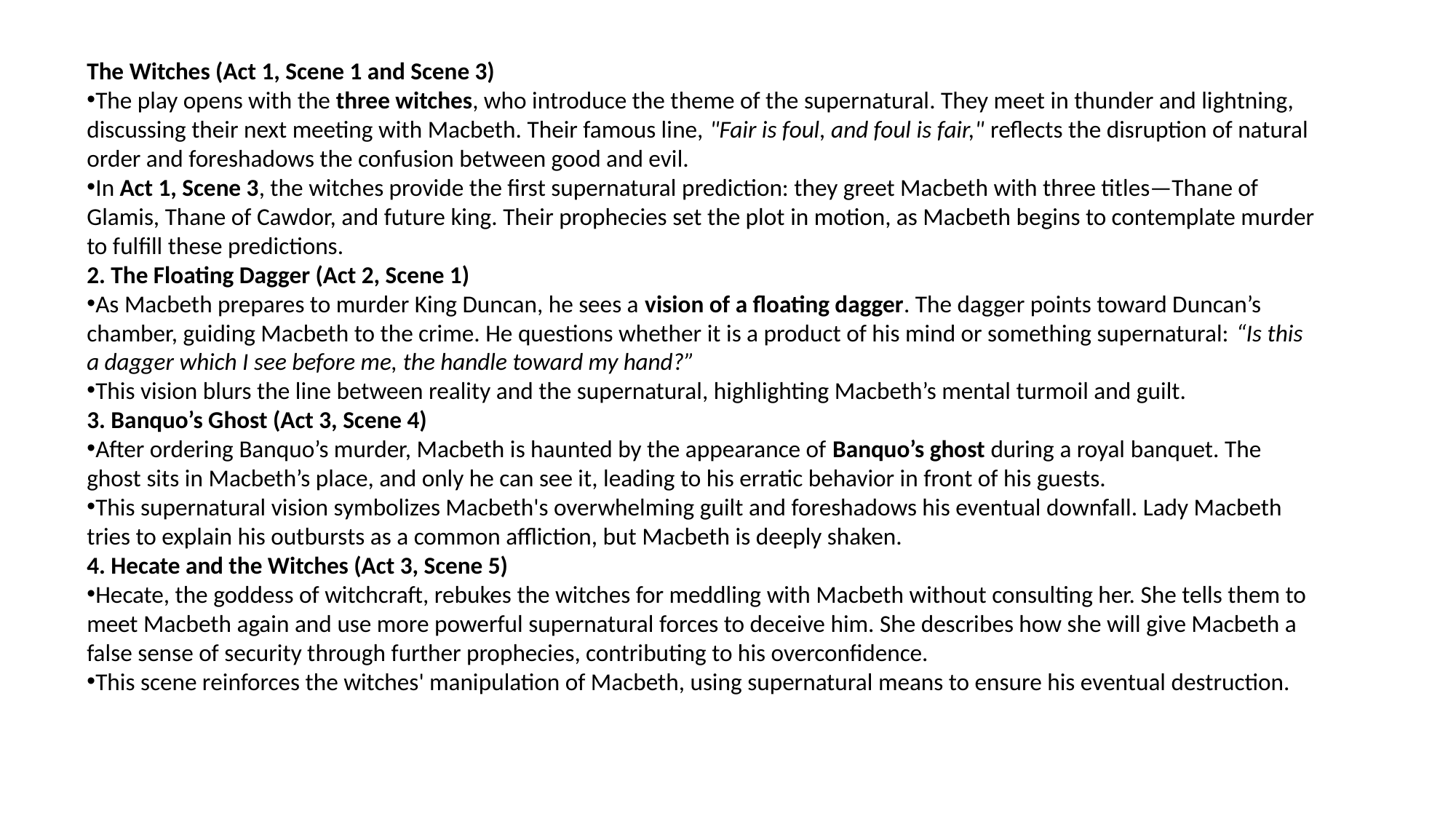

The Witches (Act 1, Scene 1 and Scene 3)
The play opens with the three witches, who introduce the theme of the supernatural. They meet in thunder and lightning, discussing their next meeting with Macbeth. Their famous line, "Fair is foul, and foul is fair," reflects the disruption of natural order and foreshadows the confusion between good and evil.
In Act 1, Scene 3, the witches provide the first supernatural prediction: they greet Macbeth with three titles—Thane of Glamis, Thane of Cawdor, and future king. Their prophecies set the plot in motion, as Macbeth begins to contemplate murder to fulfill these predictions.
2. The Floating Dagger (Act 2, Scene 1)
As Macbeth prepares to murder King Duncan, he sees a vision of a floating dagger. The dagger points toward Duncan’s chamber, guiding Macbeth to the crime. He questions whether it is a product of his mind or something supernatural: “Is this a dagger which I see before me, the handle toward my hand?”
This vision blurs the line between reality and the supernatural, highlighting Macbeth’s mental turmoil and guilt.
3. Banquo’s Ghost (Act 3, Scene 4)
After ordering Banquo’s murder, Macbeth is haunted by the appearance of Banquo’s ghost during a royal banquet. The ghost sits in Macbeth’s place, and only he can see it, leading to his erratic behavior in front of his guests.
This supernatural vision symbolizes Macbeth's overwhelming guilt and foreshadows his eventual downfall. Lady Macbeth tries to explain his outbursts as a common affliction, but Macbeth is deeply shaken.
4. Hecate and the Witches (Act 3, Scene 5)
Hecate, the goddess of witchcraft, rebukes the witches for meddling with Macbeth without consulting her. She tells them to meet Macbeth again and use more powerful supernatural forces to deceive him. She describes how she will give Macbeth a false sense of security through further prophecies, contributing to his overconfidence.
This scene reinforces the witches' manipulation of Macbeth, using supernatural means to ensure his eventual destruction.